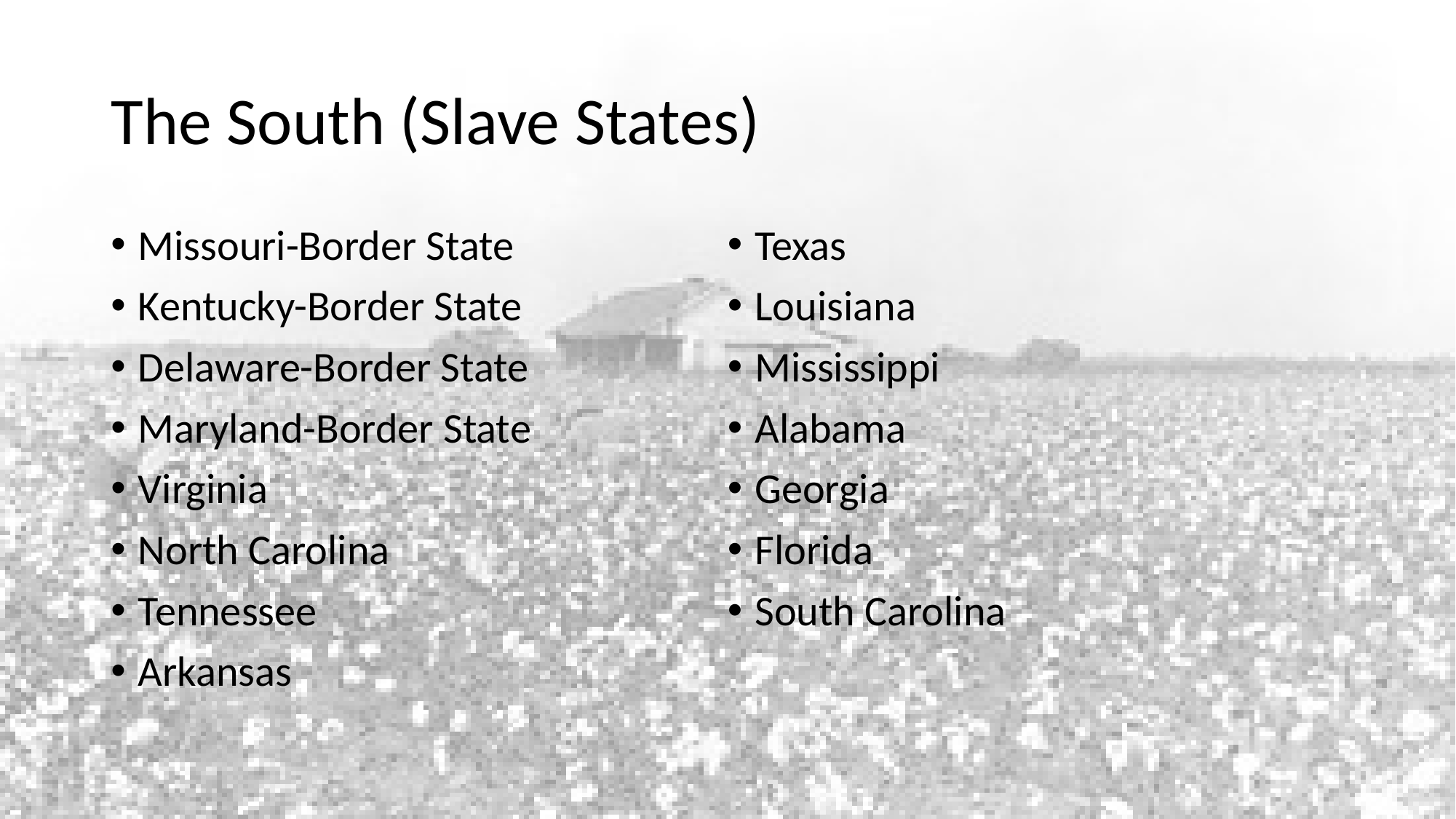

# The South (Slave States)
Missouri-Border State
Kentucky-Border State
Delaware-Border State
Maryland-Border State
Virginia
North Carolina
Tennessee
Arkansas
Texas
Louisiana
Mississippi
Alabama
Georgia
Florida
South Carolina